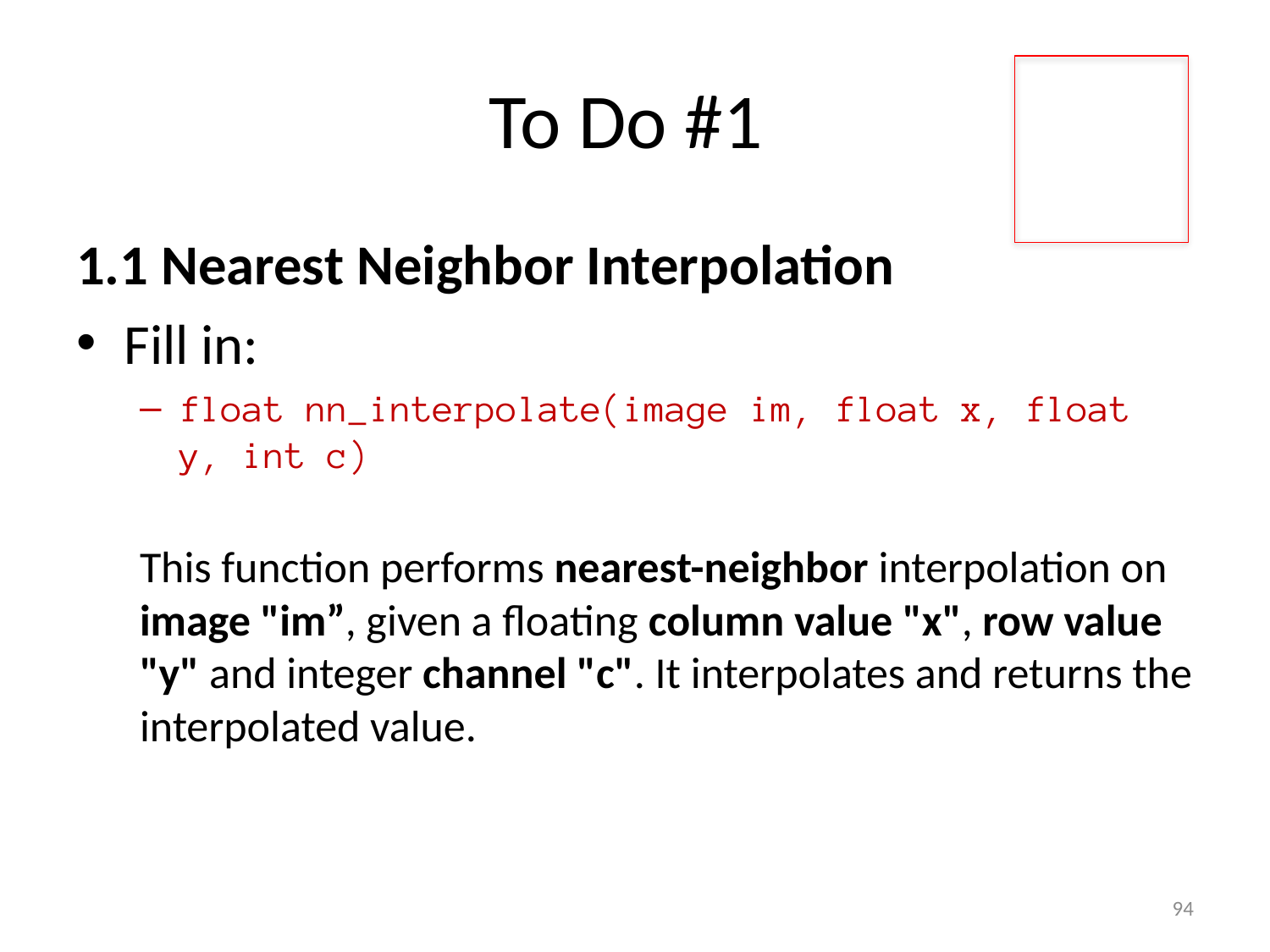

# To Do #1

1.1 Nearest Neighbor Interpolation
Fill in:
float nn_interpolate(image im, float x, float y, int c)

This function performs nearest-neighbor interpolation on image "im”, given a floating column value "x", row value "y" and integer channel "c". It interpolates and returns the interpolated value.
94